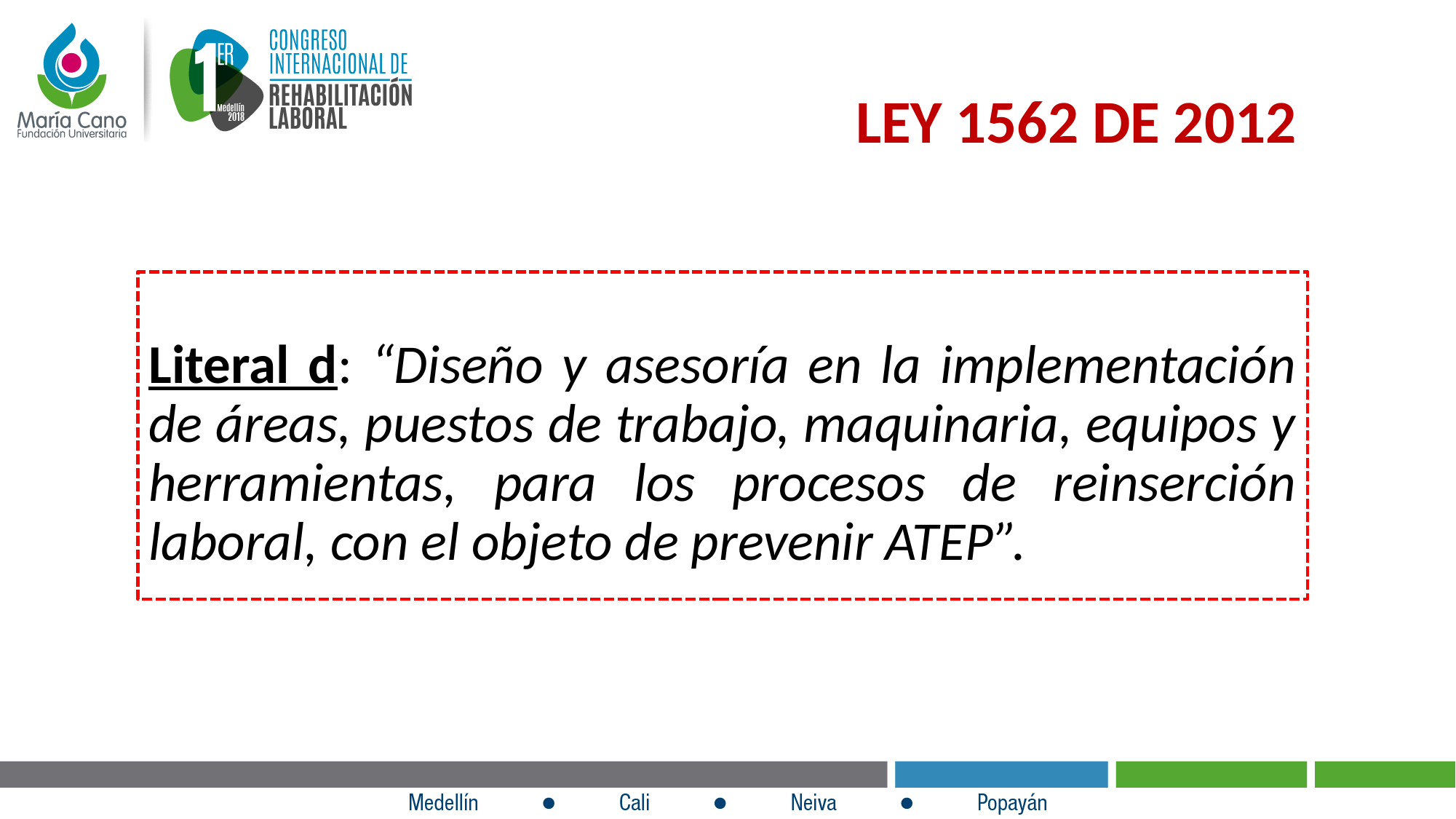

LEY 1562 DE 2012

Literal d: “Diseño y asesoría en la implementación de áreas, puestos de trabajo, maquinaria, equipos y herramientas, para los procesos de reinserción laboral, con el objeto de prevenir ATEP”.